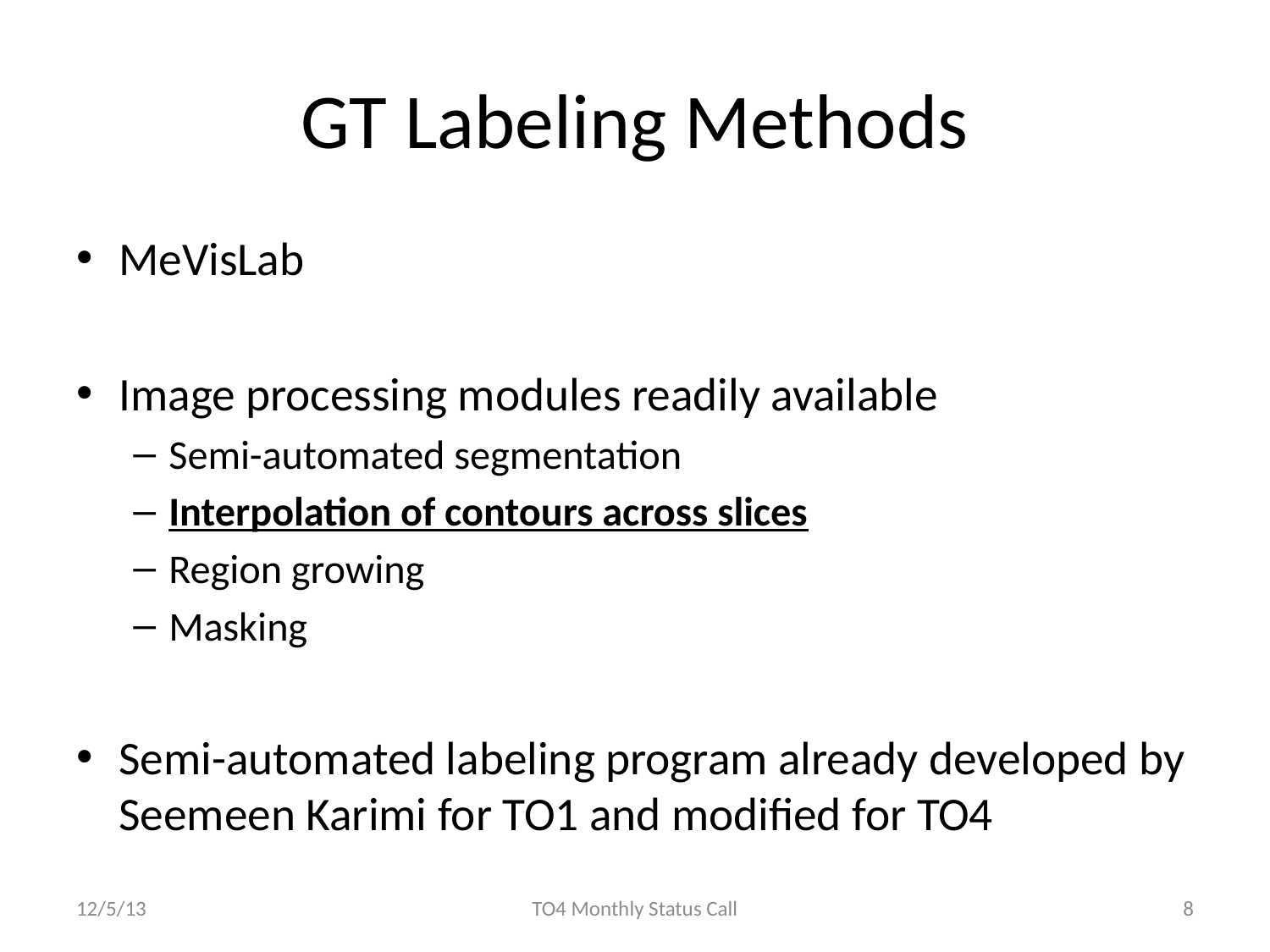

# GT Labeling Methods
MeVisLab

Image processing modules readily available
Semi-automated segmentation
Interpolation of contours across slices
Region growing
Masking

Semi-automated labeling program already developed by Seemeen Karimi for TO1 and modified for TO4

12/5/13
TO4 Monthly Status Call
8